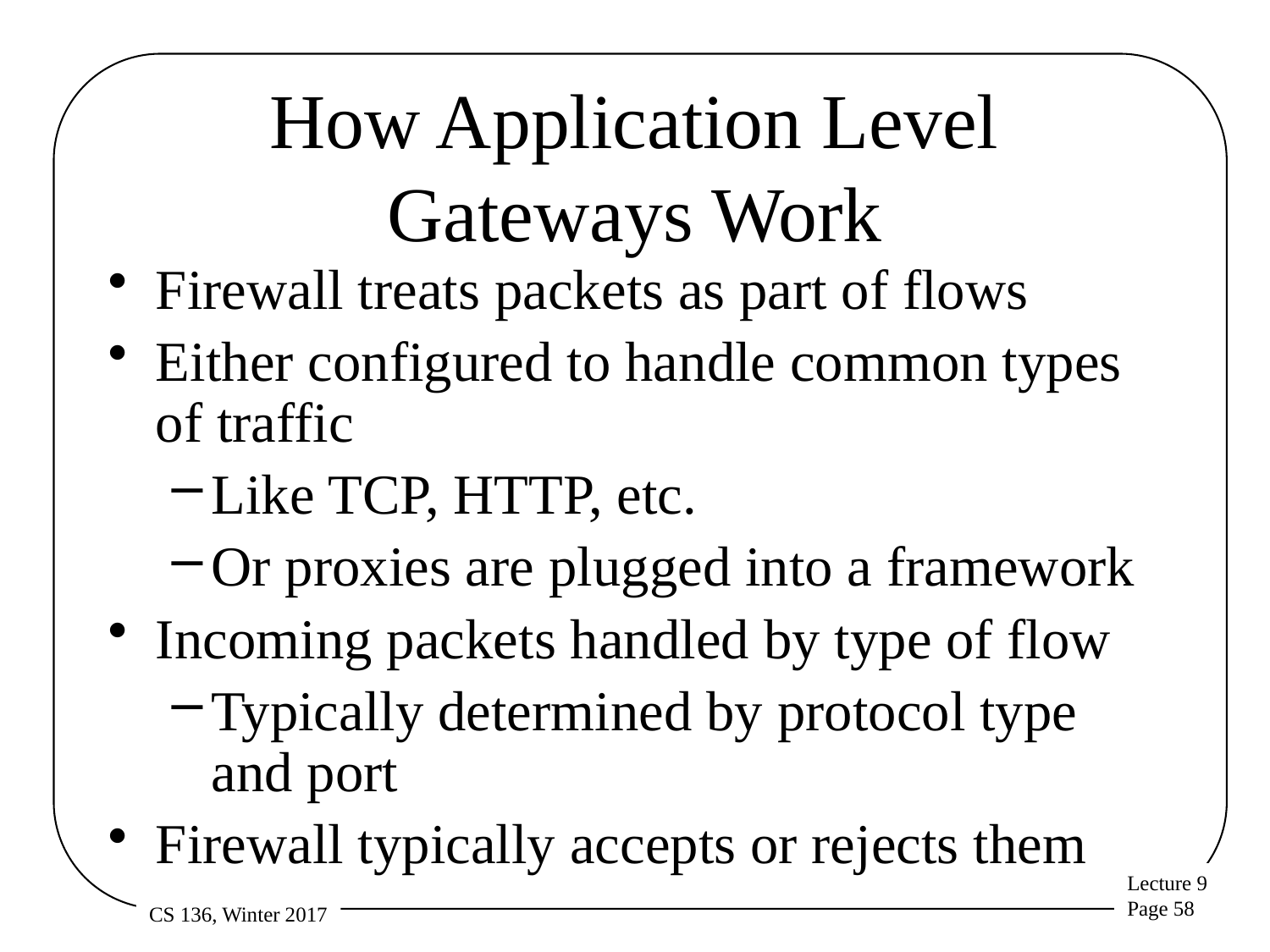

# How Application Level Gateways Work
Firewall treats packets as part of flows
Either configured to handle common types of traffic
Like TCP, HTTP, etc.
Or proxies are plugged into a framework
Incoming packets handled by type of flow
Typically determined by protocol type and port
Firewall typically accepts or rejects them